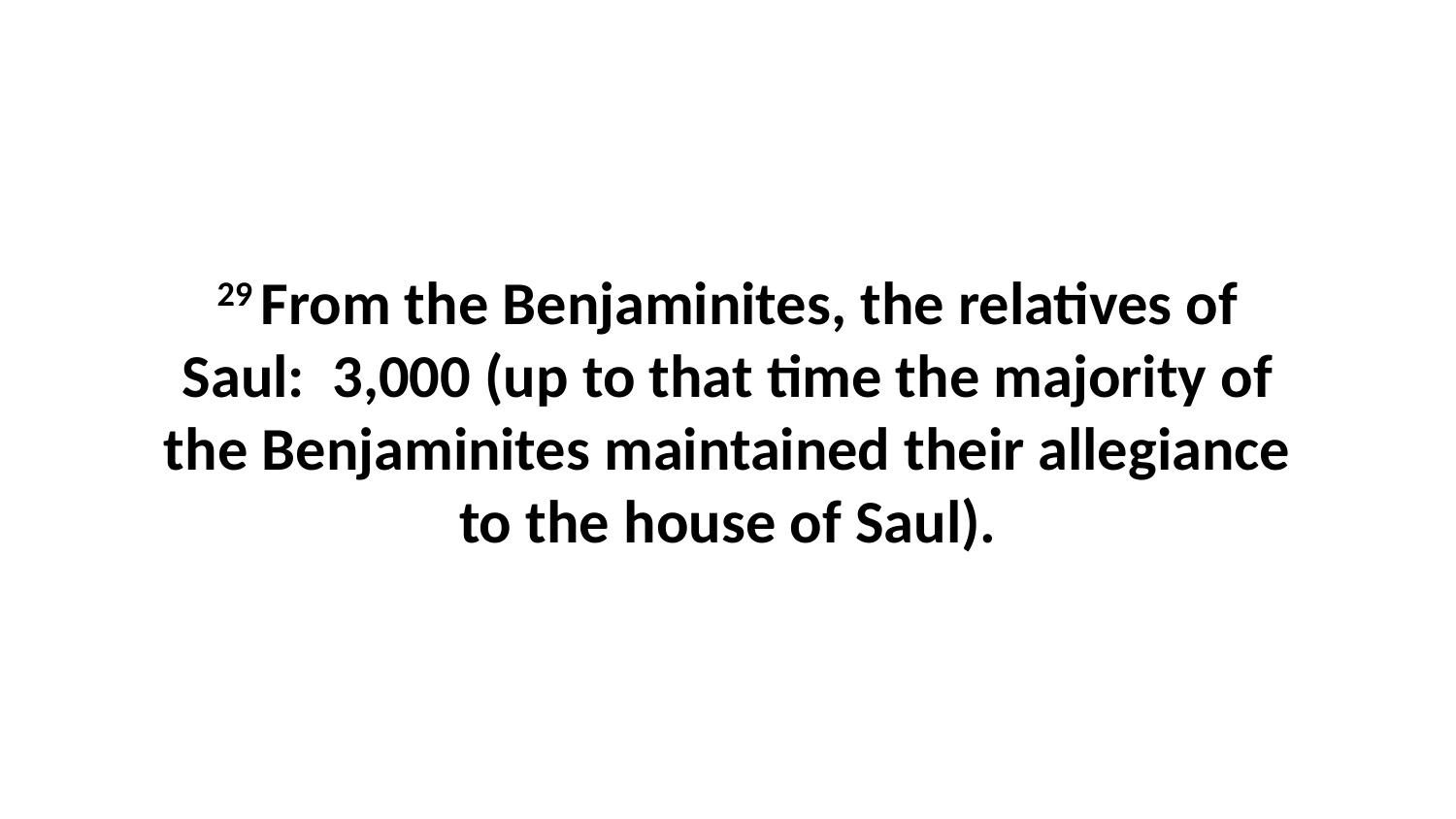

29 From the Benjaminites, the relatives of Saul:  3,000 (up to that time the majority of the Benjaminites maintained their allegiance to the house of Saul).